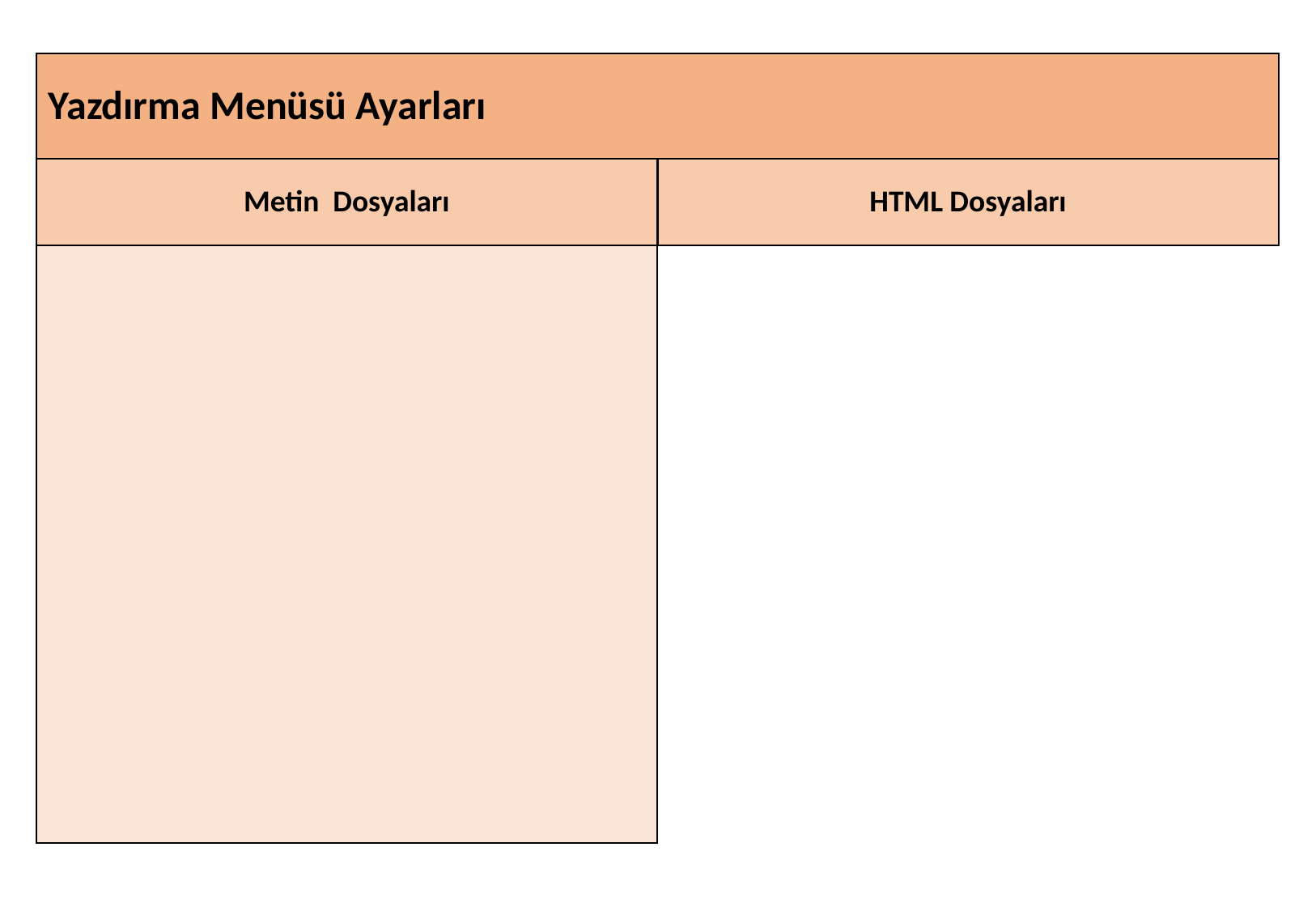

# Yazdırma Menüsü Ayarları
Metin  Dosyaları
HTML Dosyaları